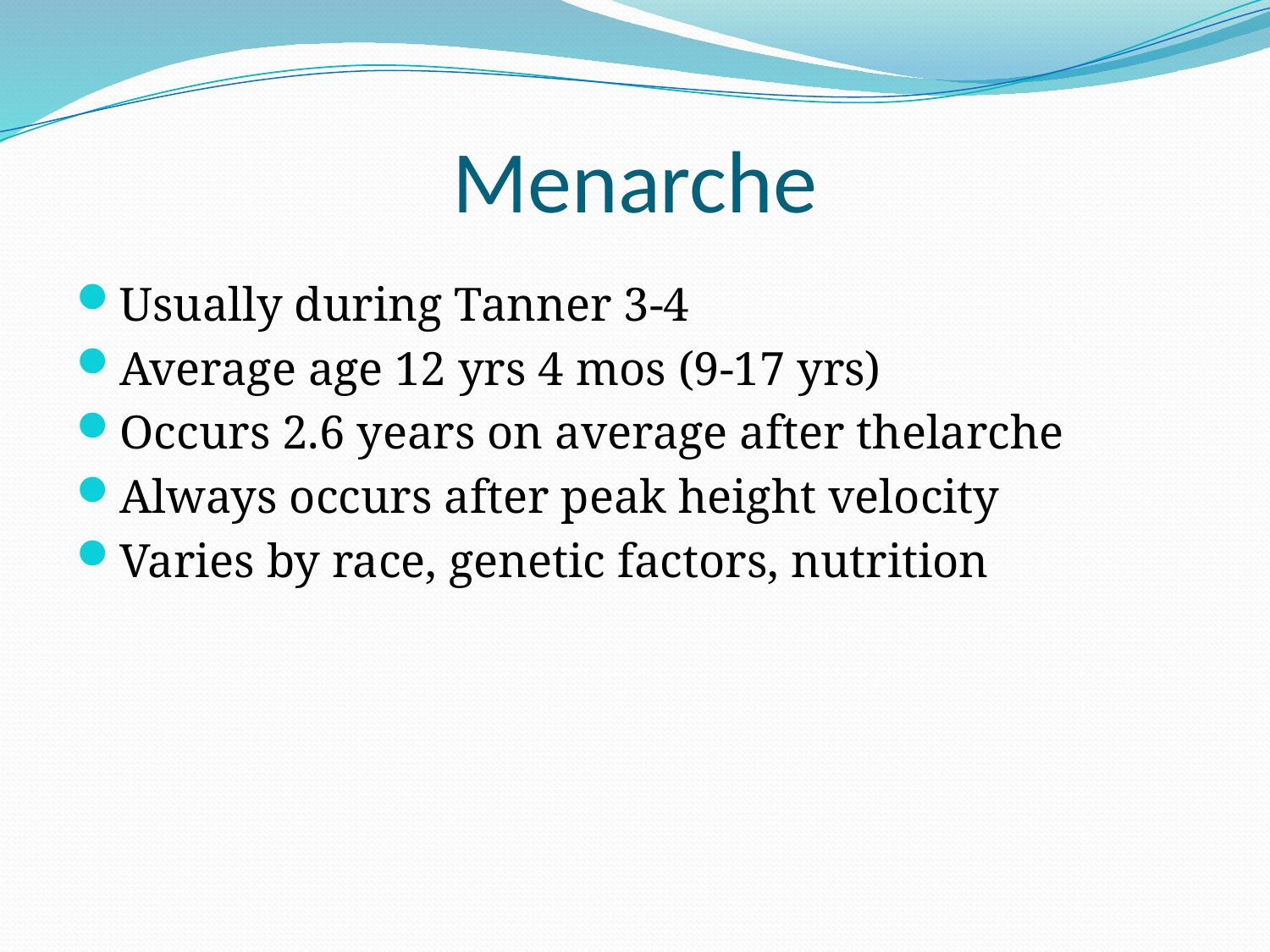

Menarche
Usually during Tanner 3-4
Average age 12 yrs 4 mos (9-17 yrs)
Occurs 2.6 years on average after thelarche
Always occurs after peak height velocity
Varies by race, genetic factors, nutrition